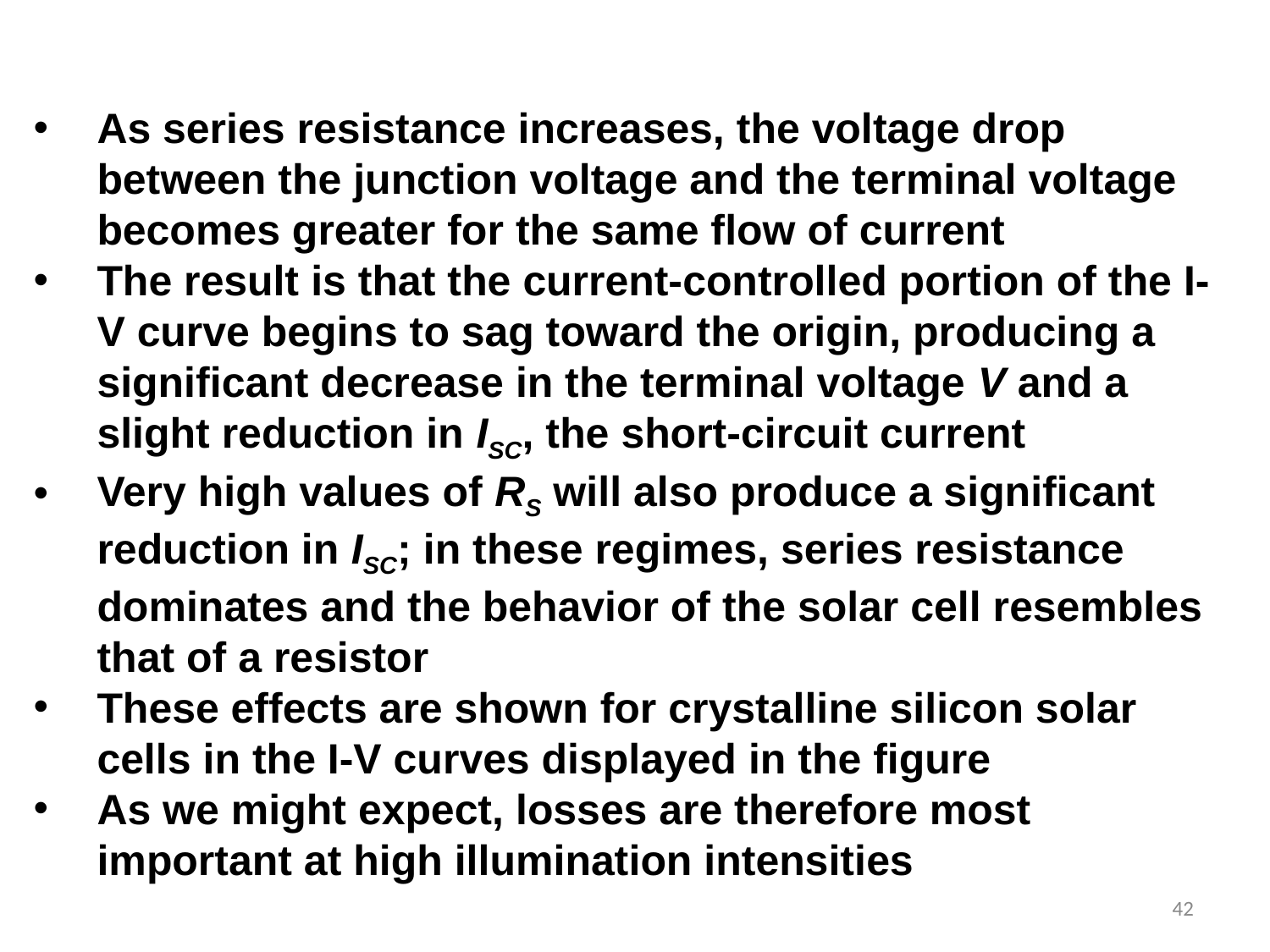

As series resistance increases, the voltage drop between the junction voltage and the terminal voltage becomes greater for the same flow of current
The result is that the current-controlled portion of the I-V curve begins to sag toward the origin, producing a significant decrease in the terminal voltage V and a slight reduction in ISC, the short-circuit current
Very high values of RS will also produce a significant reduction in ISC; in these regimes, series resistance dominates and the behavior of the solar cell resembles that of a resistor
These effects are shown for crystalline silicon solar cells in the I-V curves displayed in the figure
As we might expect, losses are therefore most important at high illumination intensities
42